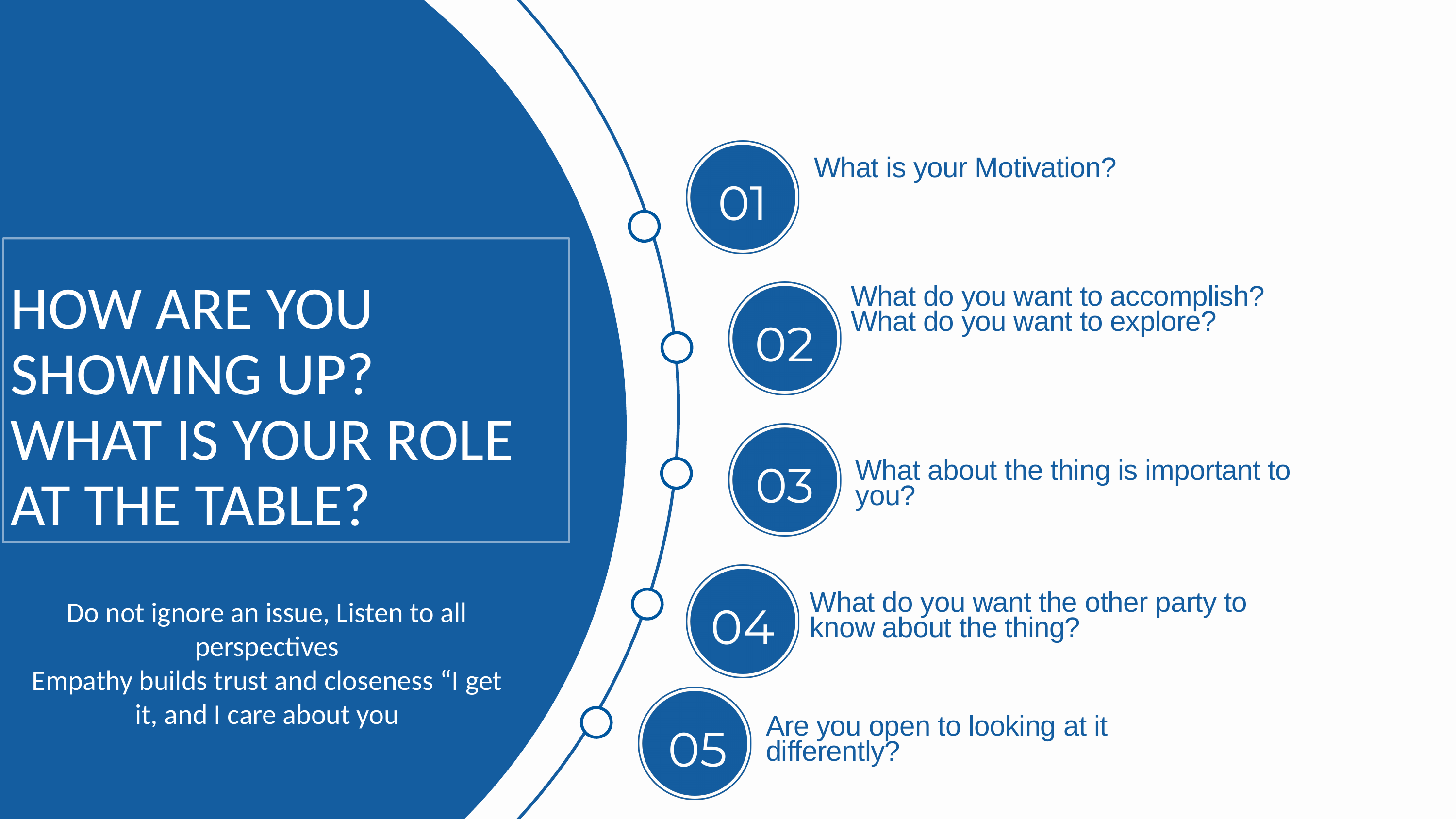

What is your Motivation?
01

How are you showing up?
What is your role at the table?

What do you want to accomplish? What do you want to explore?
02

03

What about the thing is important to you?

04

Do not ignore an issue, Listen to all perspectives
Empathy builds trust and closeness “I get it, and I care about you
What do you want the other party to know about the thing?

05
Are you open to looking at it differently?